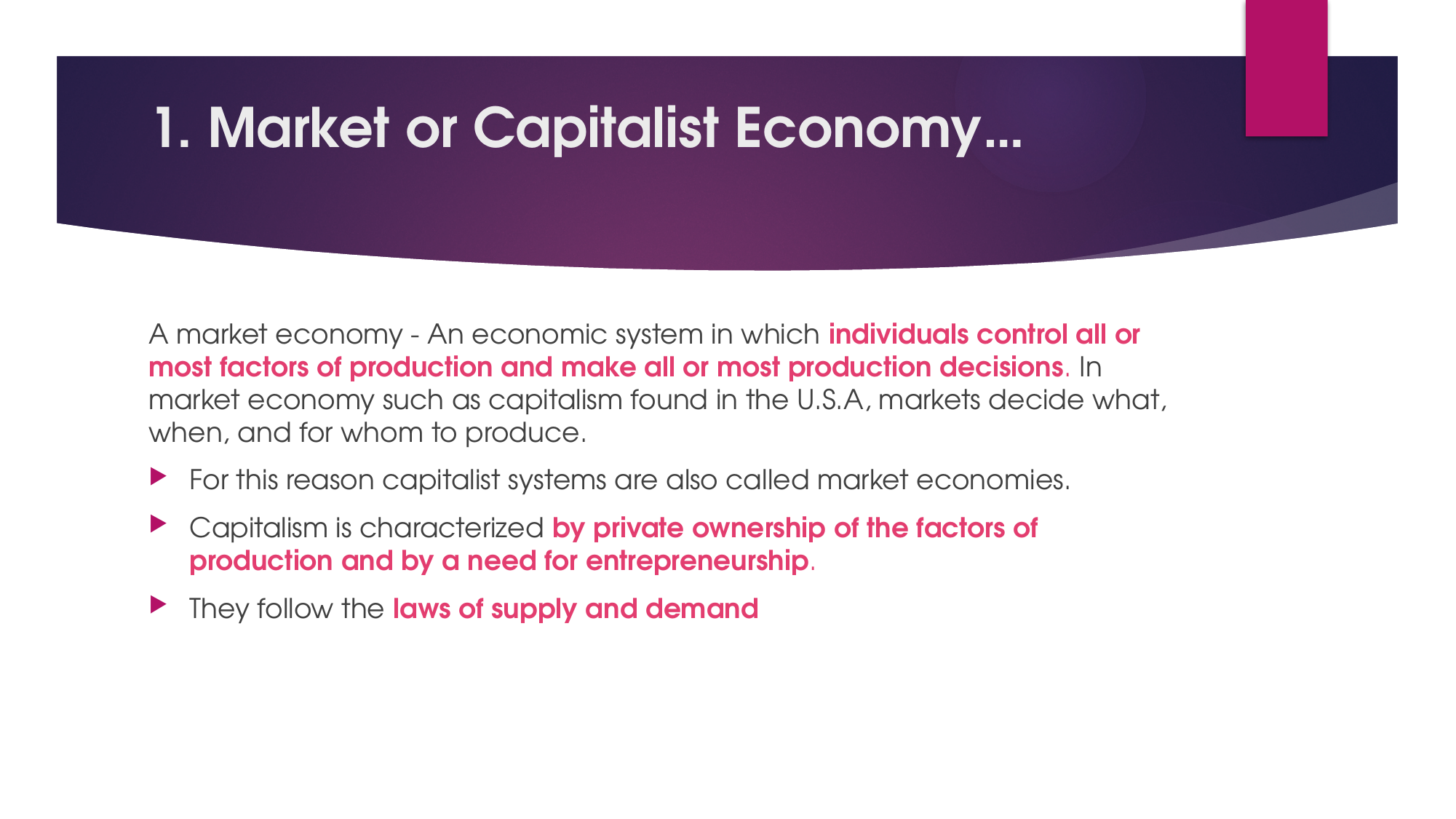

# 1. Market or Capitalist Economy…
A market economy - An economic system in which individuals control all or most factors of production and make all or most production decisions. In market economy such as capitalism found in the U.S.A, markets decide what, when, and for whom to produce.
For this reason capitalist systems are also called market economies.
Capitalism is characterized by private ownership of the factors of production and by a need for entrepreneurship.
They follow the laws of supply and demand